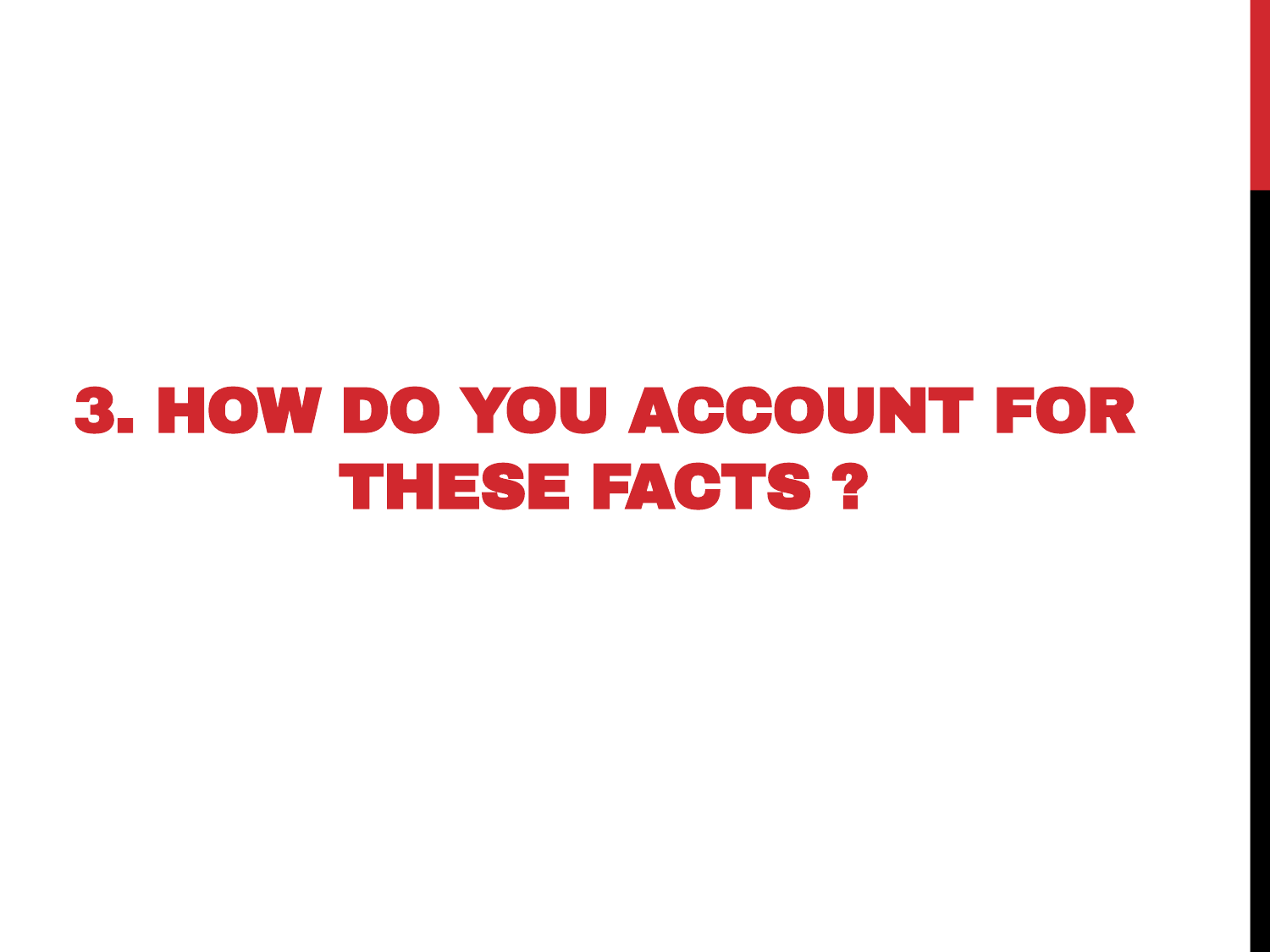

# 3. How do you account for these facts ?